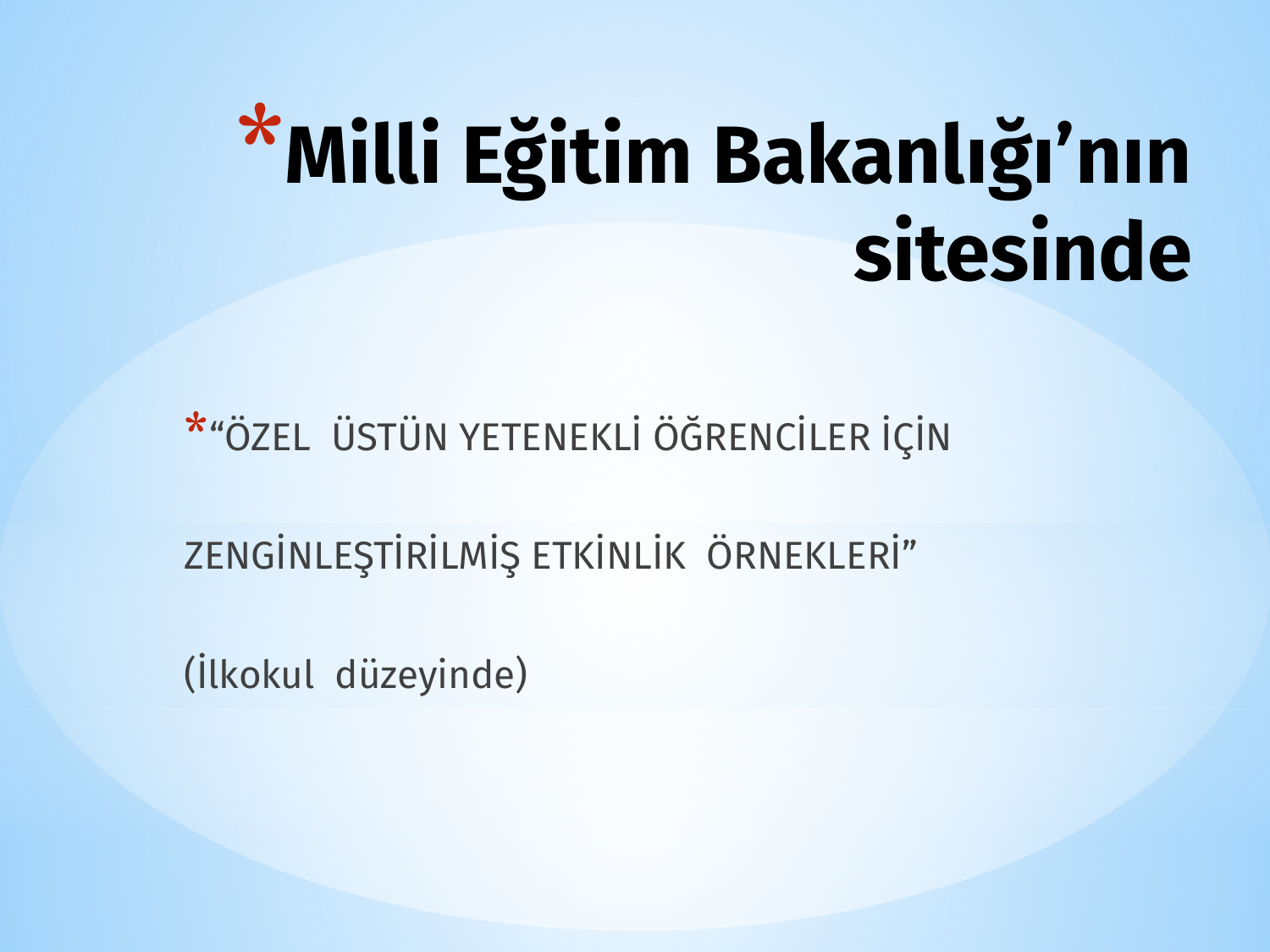

# Milli Eğitim Bakanlığı’nın sitesinde

“ÖZEL  ÜSTÜN YETENEKLİ ÖĞRENCİLER İÇİN

ZENGİNLEŞTİRİLMİŞ ETKİNLİK  ÖRNEKLERİ”

(İlkokul  düzeyinde)